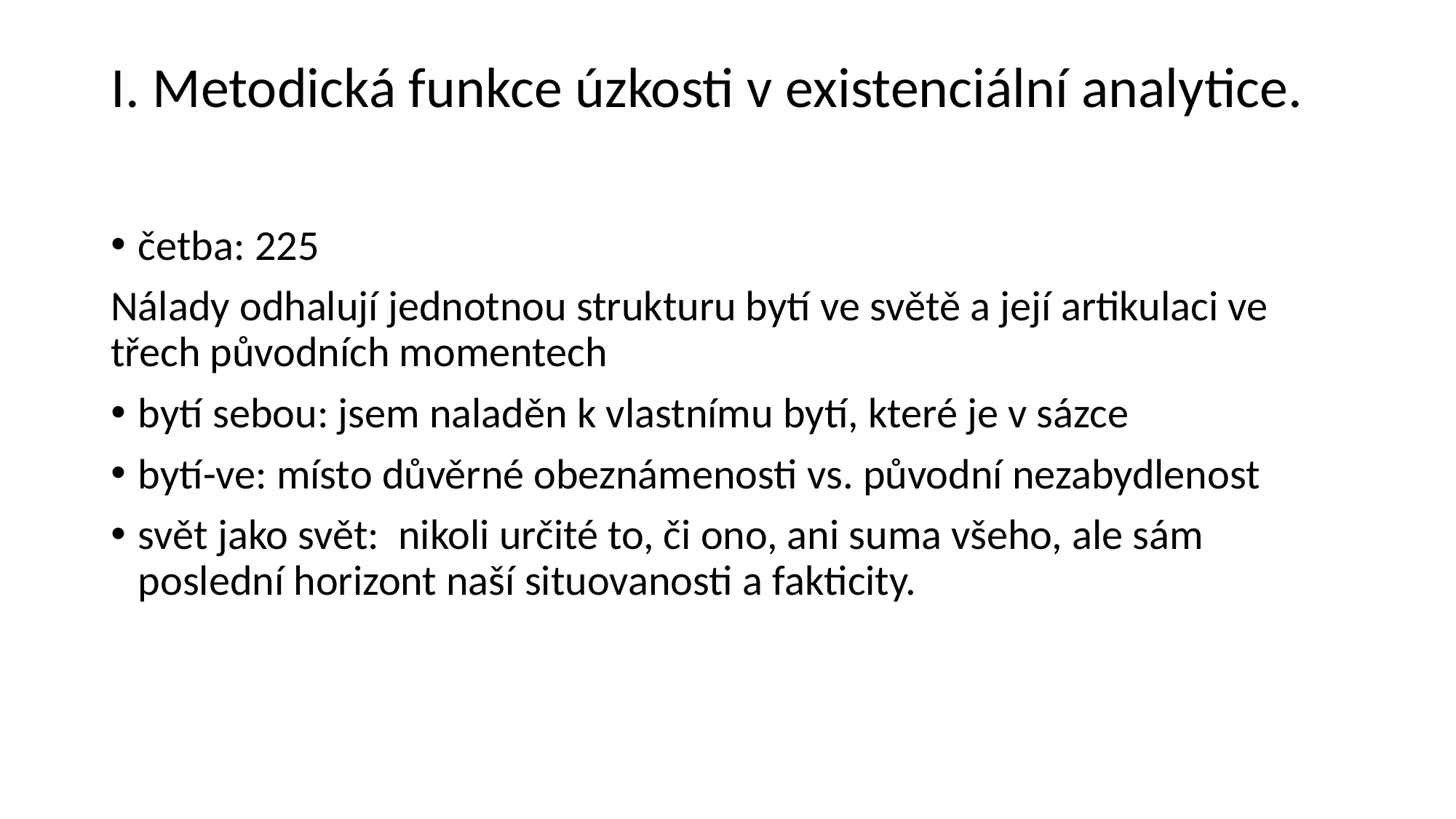

# I. Metodická funkce úzkosti v existenciální analytice.
četba: 225
Nálady odhalují jednotnou strukturu bytí ve světě a její artikulaci ve třech původních momentech
bytí sebou: jsem naladěn k vlastnímu bytí, které je v sázce
bytí-ve: místo důvěrné obeznámenosti vs. původní nezabydlenost
svět jako svět:  nikoli určité to, či ono, ani suma všeho, ale sám poslední horizont naší situovanosti a fakticity.